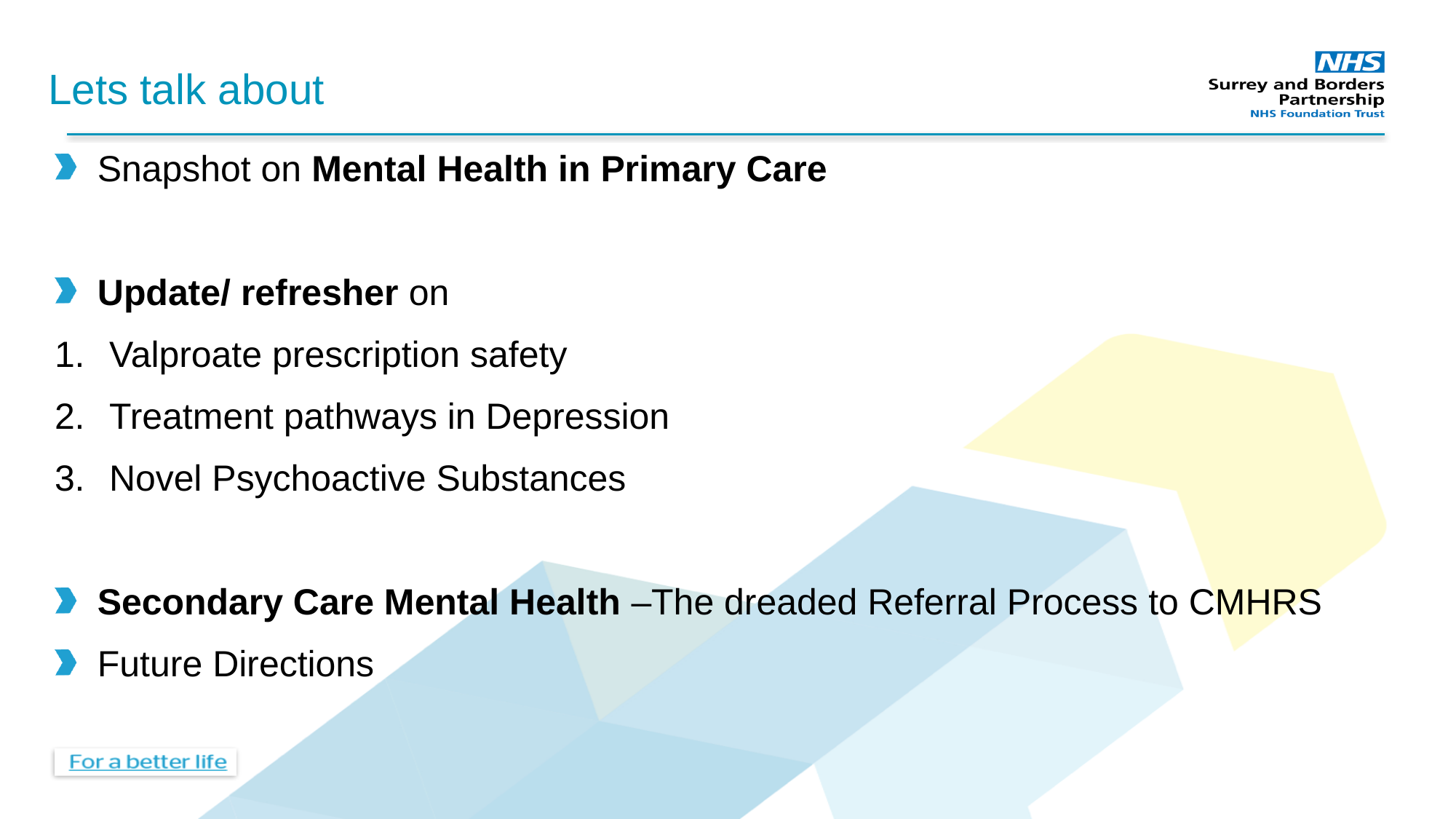

# Lets talk about
Snapshot on Mental Health in Primary Care

Update/ refresher on
Valproate prescription safety
Treatment pathways in Depression
Novel Psychoactive Substances

Secondary Care Mental Health –The dreaded Referral Process to CMHRS
Future Directions